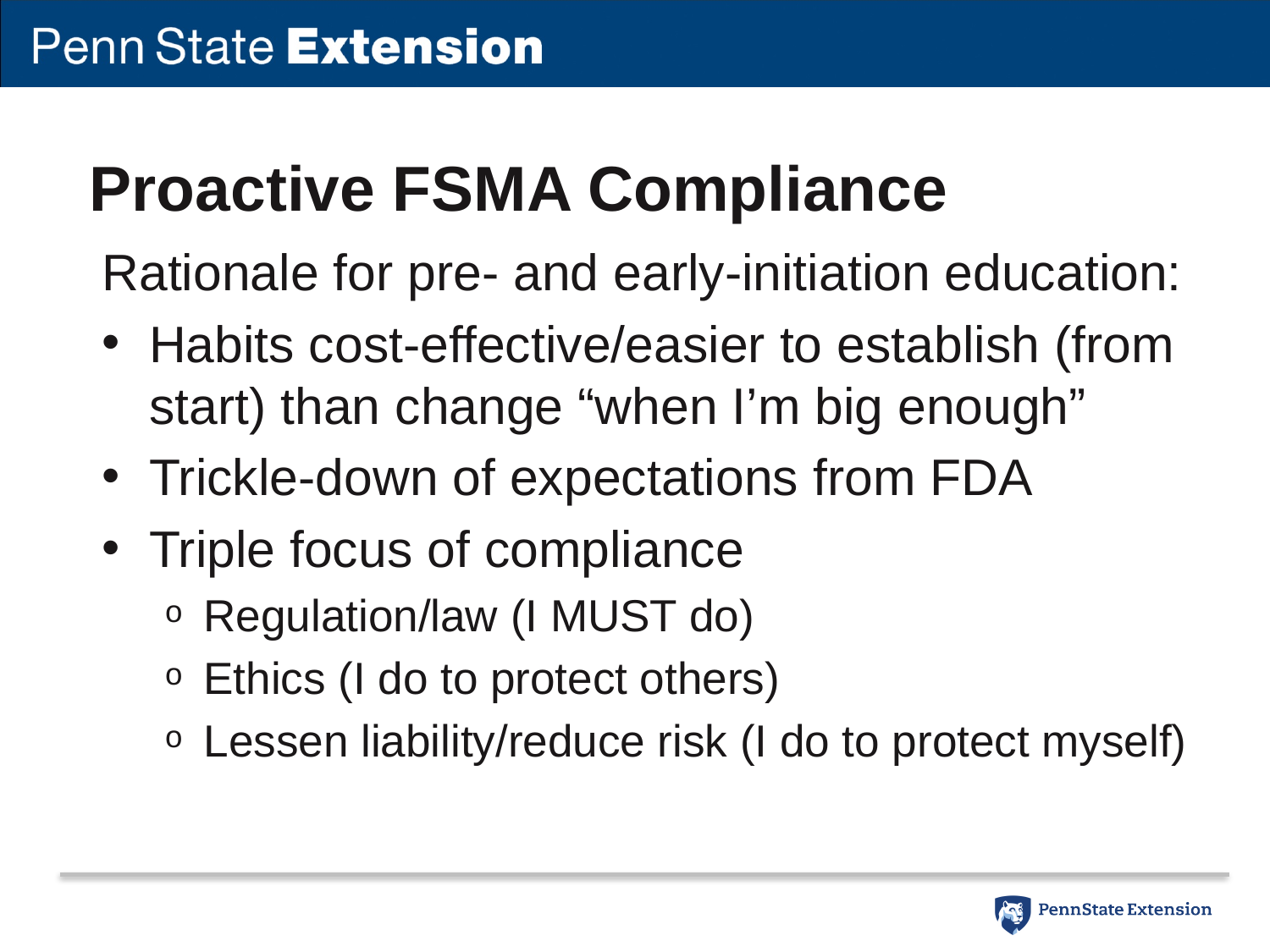

# Proactive FSMA Compliance
Rationale for pre- and early-initiation education:
Habits cost-effective/easier to establish (from start) than change “when I’m big enough”
Trickle-down of expectations from FDA
Triple focus of compliance
Regulation/law (I MUST do)
Ethics (I do to protect others)
Lessen liability/reduce risk (I do to protect myself)